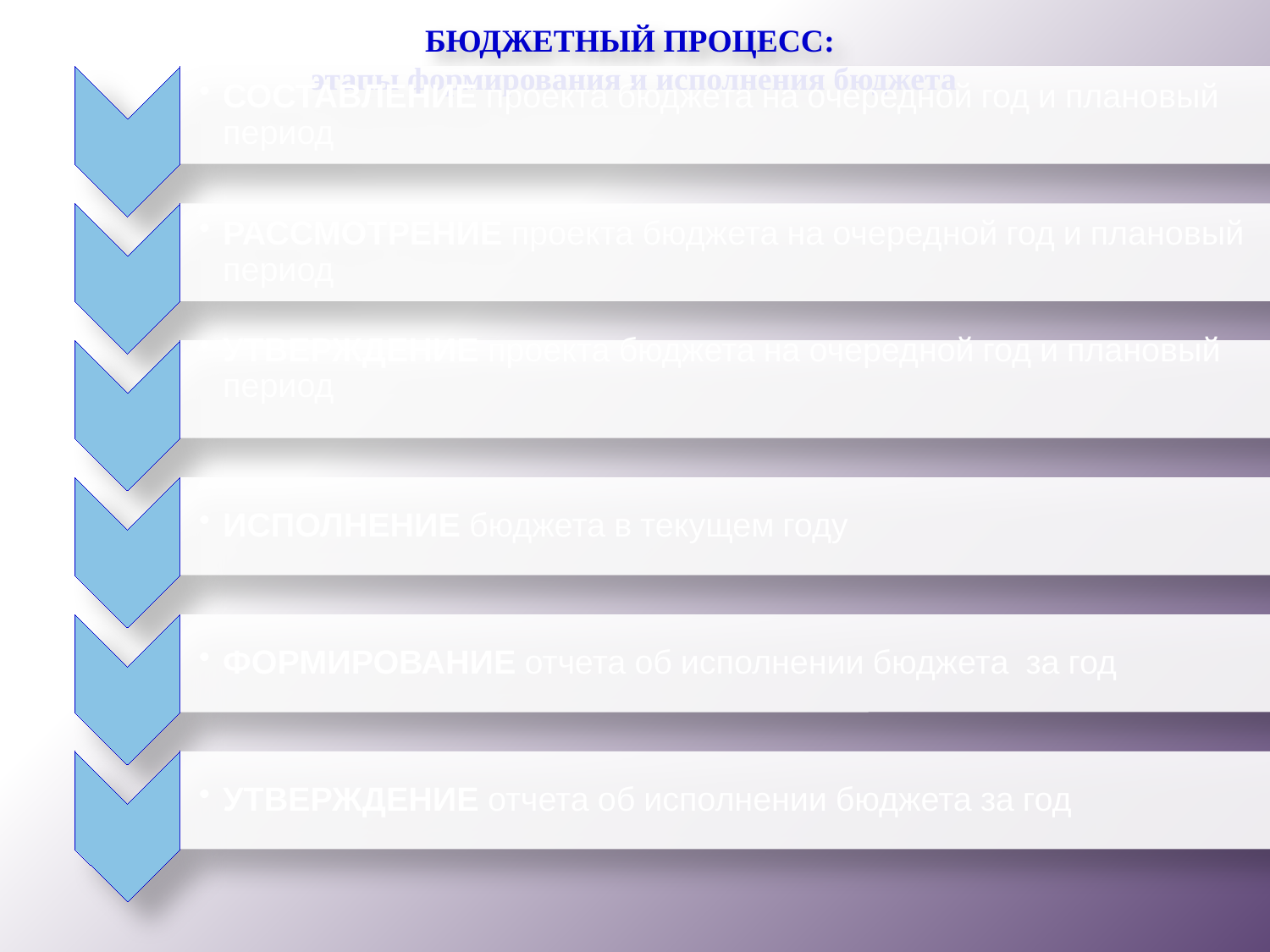

БЮДЖЕТНЫЙ ПРОЦЕСС:
этапы формирования и исполнения бюджета

СОСТАВЛЕНИЕ проекта бюджета на очередной год и плановый период

РАССМОТРЕНИЕ проекта бюджета на очередной год и плановый период

УТВЕРЖДЕНИЕ проекта бюджета на очередной год и плановый период

ИСПОЛНЕНИЕ бюджета в текущем году

ФОРМИРОВАНИЕ отчета об исполнении бюджета  за год

УТВЕРЖДЕНИЕ отчета об исполнении бюджета за год